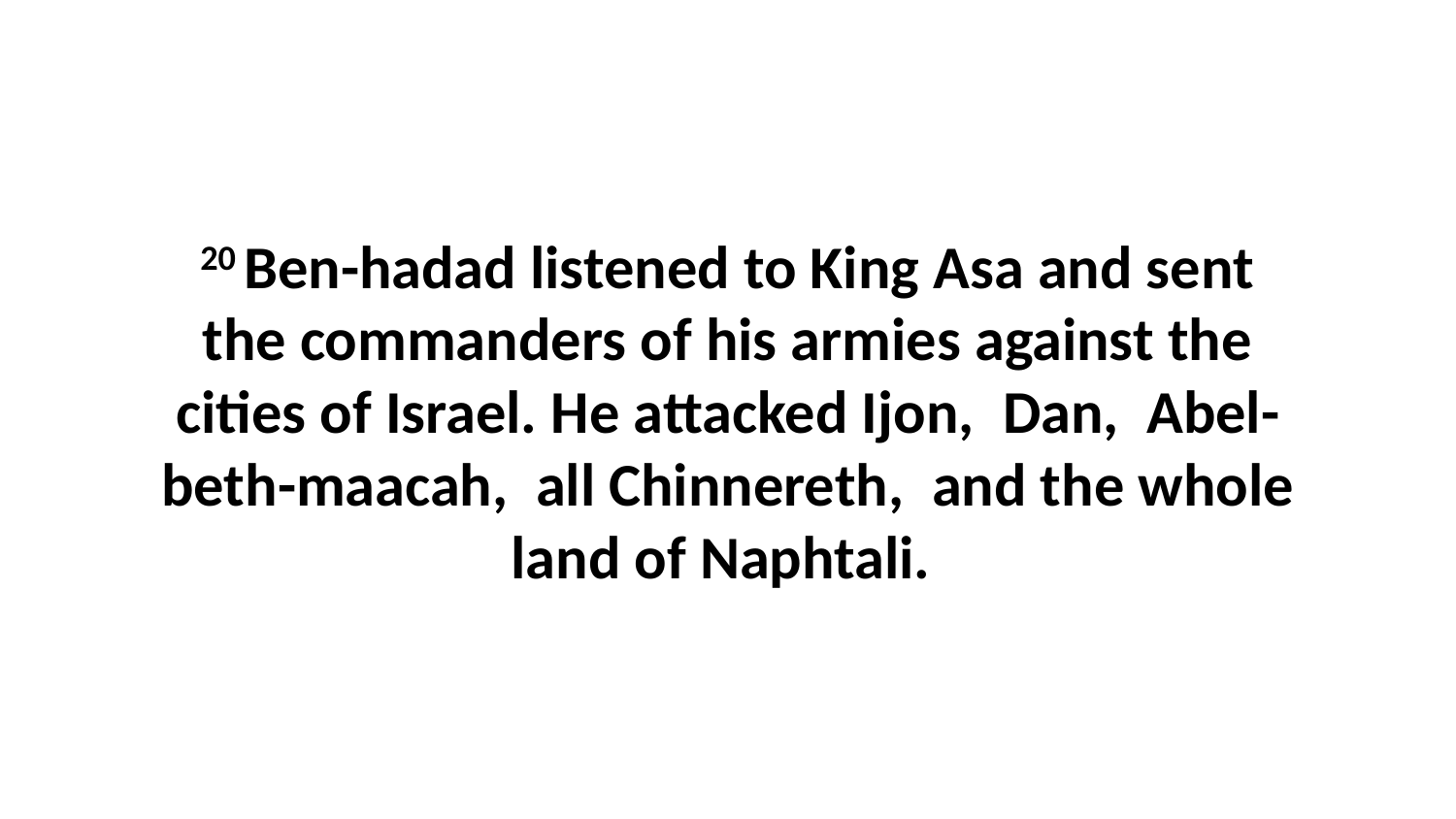

20 Ben-hadad listened to King Asa and sent the commanders of his armies against the cities of Israel. He attacked Ijon,  Dan,  Abel-beth-maacah,  all Chinnereth,  and the whole land of Naphtali.